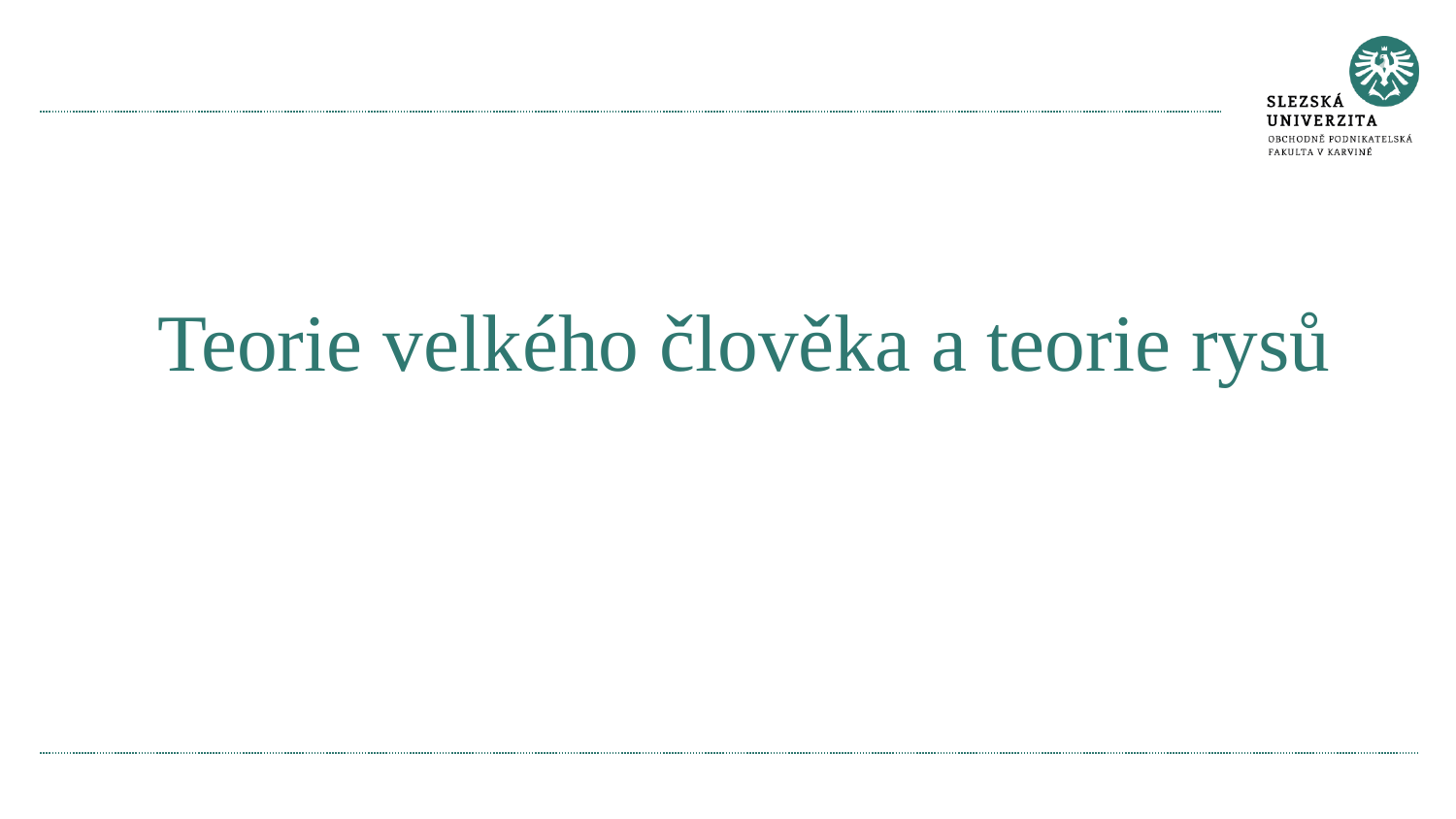

# Teorie velkého člověka a teorie rysů